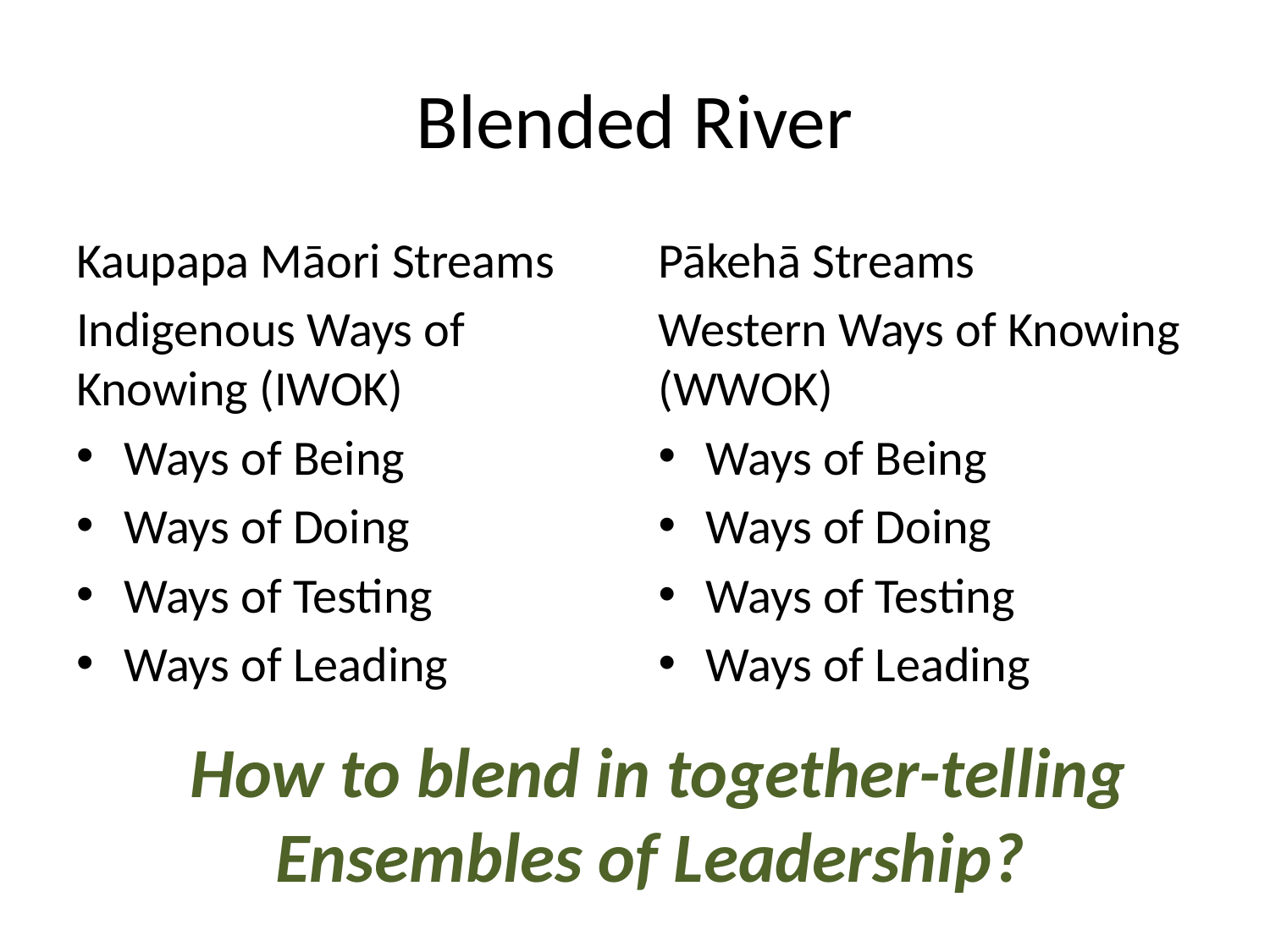

# Blended River
Kaupapa Māori Streams
Indigenous Ways of Knowing (IWOK)
Ways of Being
Ways of Doing
Ways of Testing
Ways of Leading
Pākehā Streams
Western Ways of Knowing (WWOK)
Ways of Being
Ways of Doing
Ways of Testing
Ways of Leading
How to blend in together-telling Ensembles of Leadership?